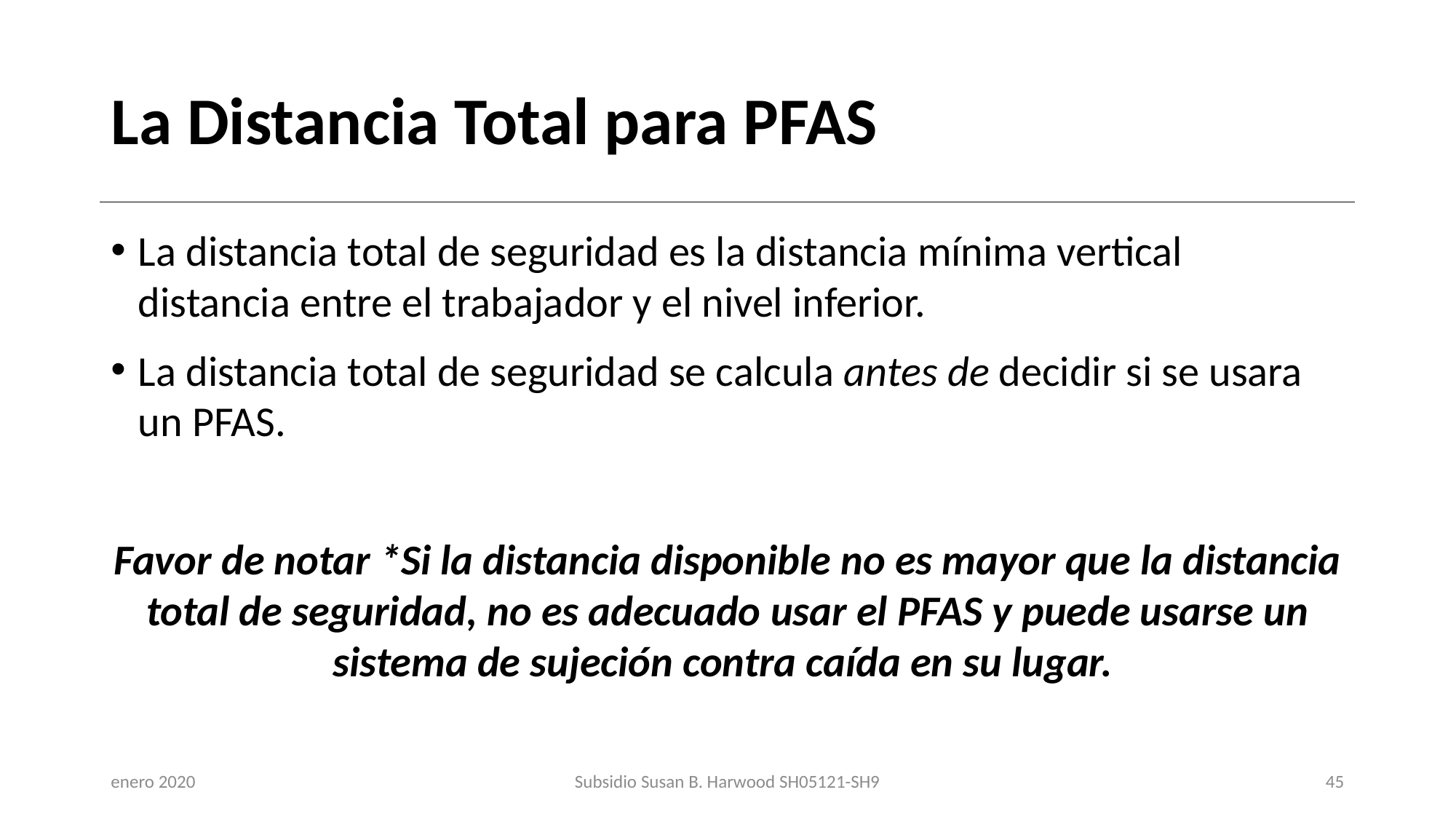

# La Distancia Total para PFAS
La distancia total de seguridad es la distancia mínima vertical distancia entre el trabajador y el nivel inferior.
La distancia total de seguridad se calcula antes de decidir si se usara un PFAS.

Favor de notar *Si la distancia disponible no es mayor que la distancia total de seguridad, no es adecuado usar el PFAS y puede usarse un sistema de sujeción contra caída en su lugar.
enero 2020
Subsidio Susan B. Harwood SH05121-SH9
45